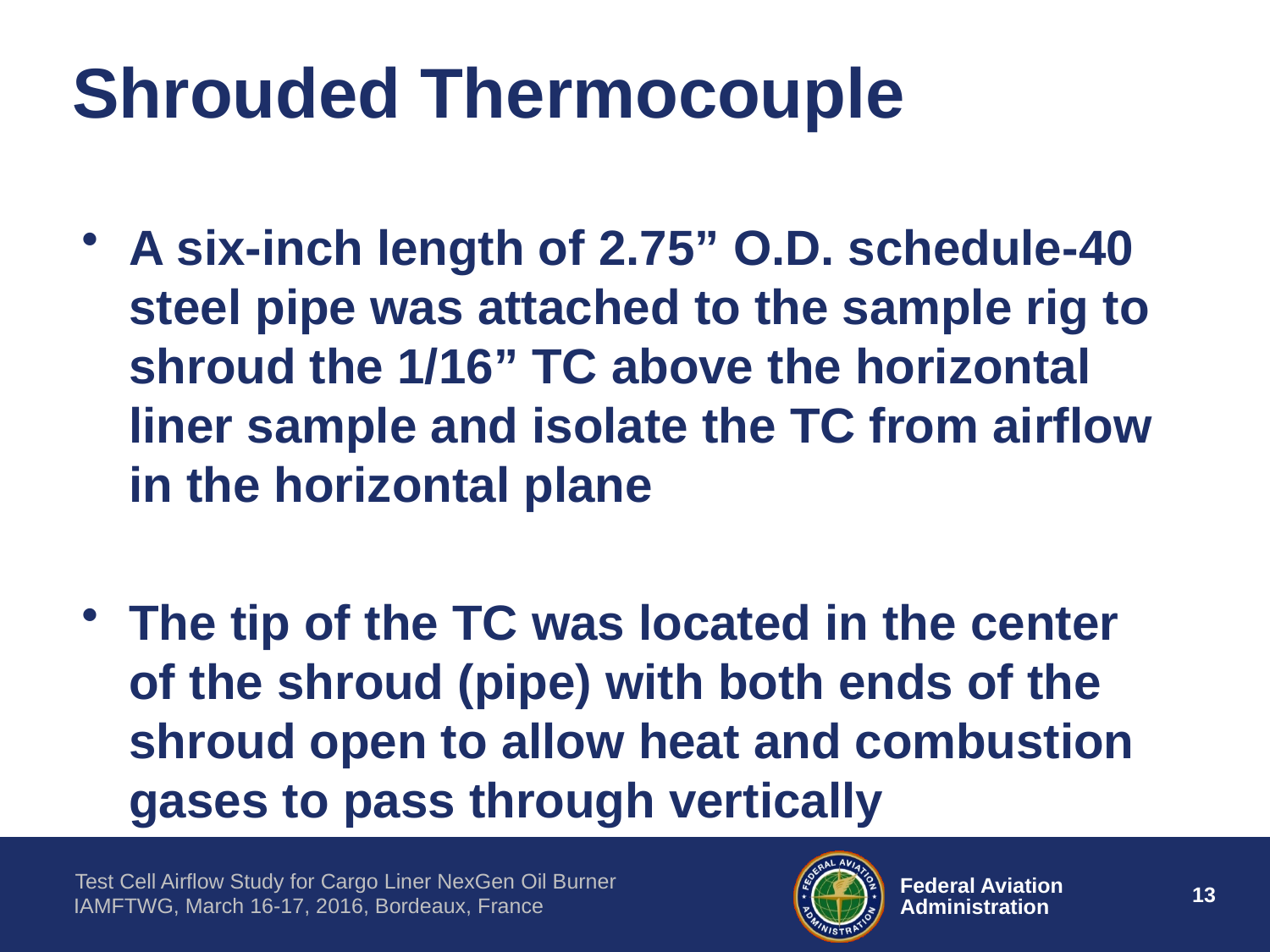

# Shrouded Thermocouple
A six-inch length of 2.75” O.D. schedule-40 steel pipe was attached to the sample rig to shroud the 1/16” TC above the horizontal liner sample and isolate the TC from airflow in the horizontal plane

The tip of the TC was located in the center of the shroud (pipe) with both ends of the shroud open to allow heat and combustion gases to pass through vertically